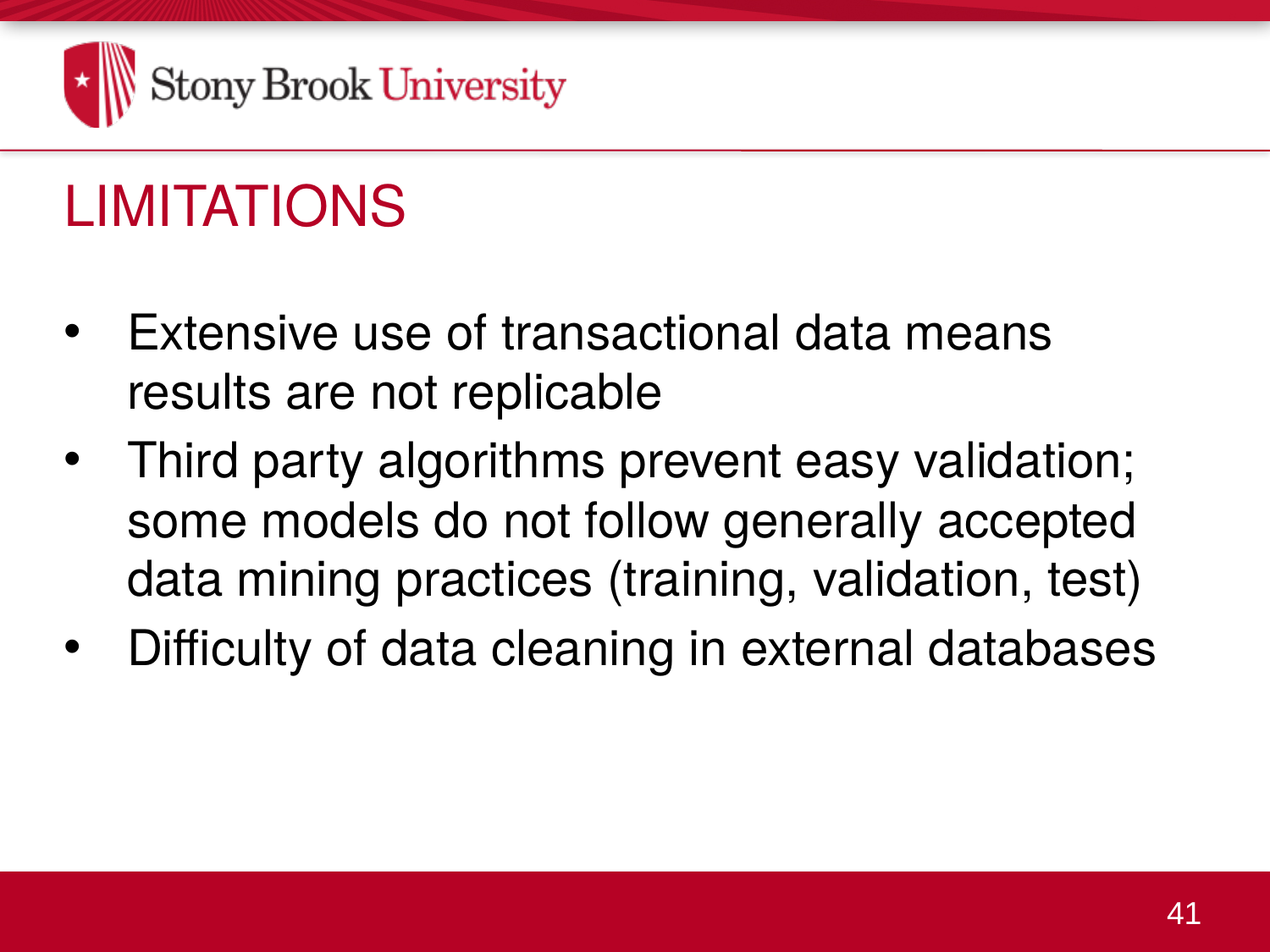

Limitations
Extensive use of transactional data means results are not replicable
Third party algorithms prevent easy validation; some models do not follow generally accepted data mining practices (training, validation, test)
Difficulty of data cleaning in external databases